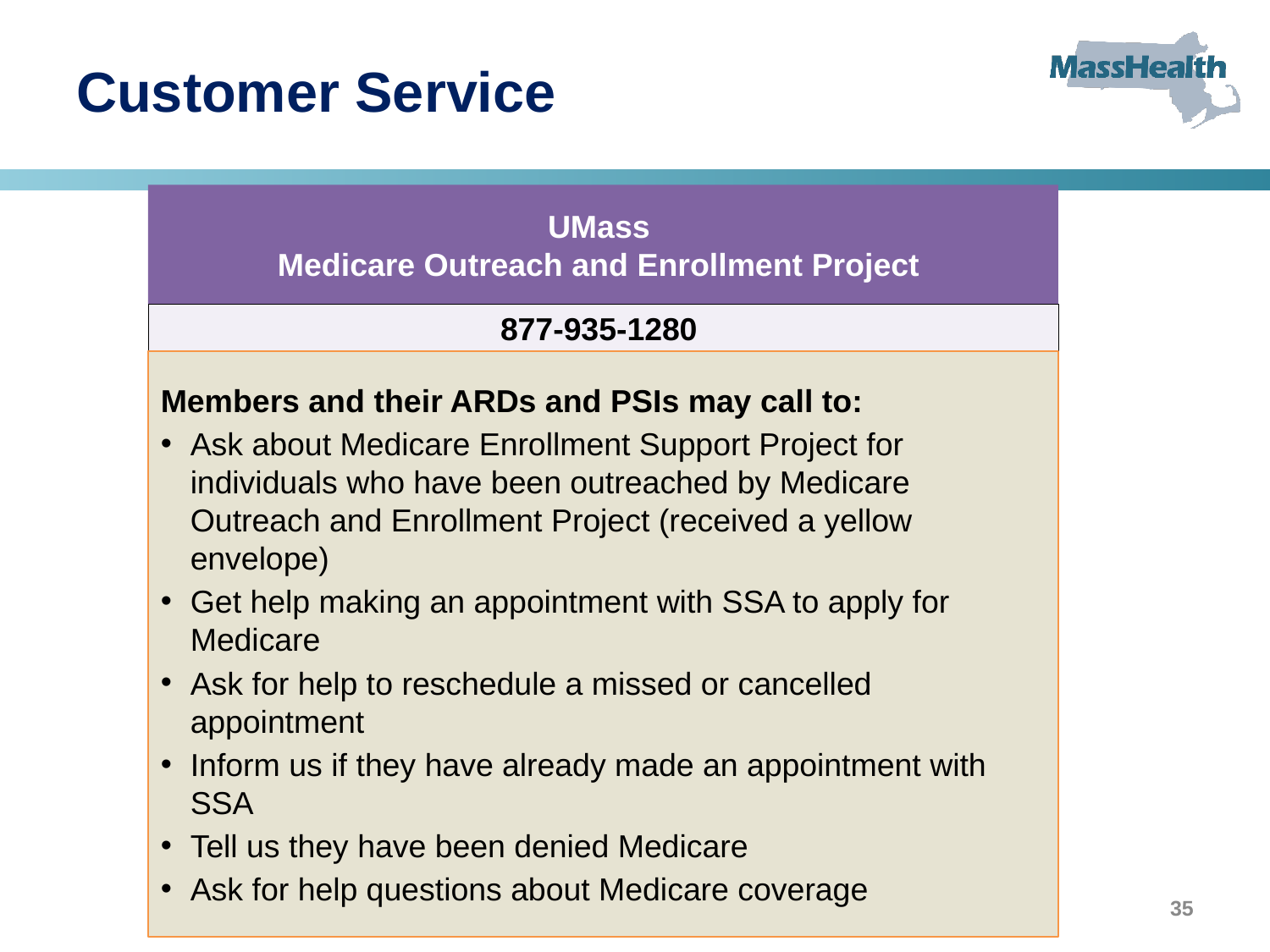

# Customer Service
UMass
Medicare Outreach and Enrollment Project
877-935-1280
Members and their ARDs and PSIs may call to:
Ask about Medicare Enrollment Support Project for individuals who have been outreached by Medicare Outreach and Enrollment Project (received a yellow envelope)
Get help making an appointment with SSA to apply for Medicare
Ask for help to reschedule a missed or cancelled appointment
Inform us if they have already made an appointment with SSA
Tell us they have been denied Medicare
Ask for help questions about Medicare coverage
35